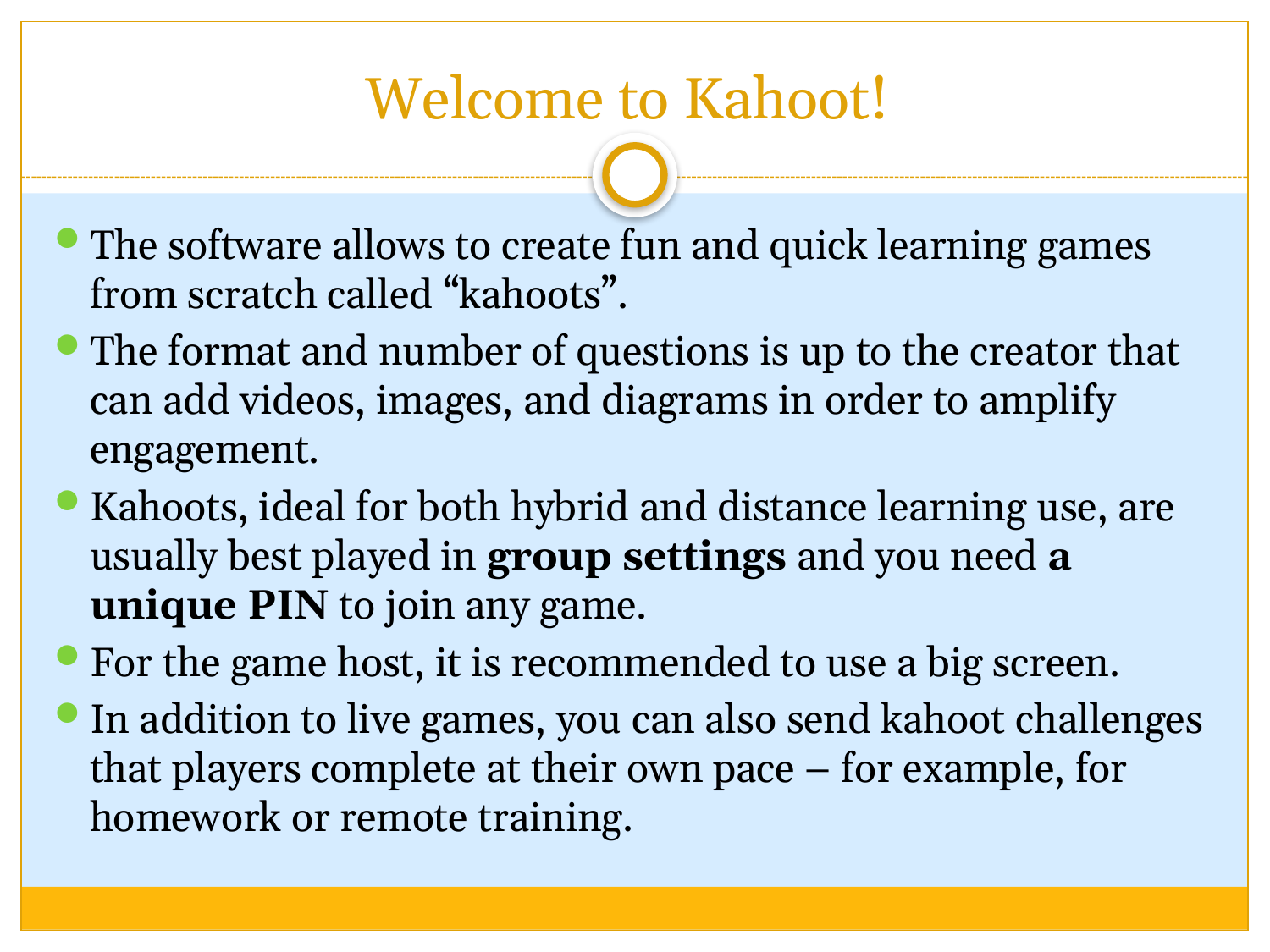

# Welcome to Kahoot!
The software allows to create fun and quick learning games from scratch called “kahoots”.
The format and number of questions is up to the creator that can add videos, images, and diagrams in order to amplify engagement.
Kahoots, ideal for both hybrid and distance learning use, are usually best played in group settings and you need a unique PIN to join any game.
For the game host, it is recommended to use a big screen.
In addition to live games, you can also send kahoot challenges that players complete at their own pace – for example, for homework or remote training.